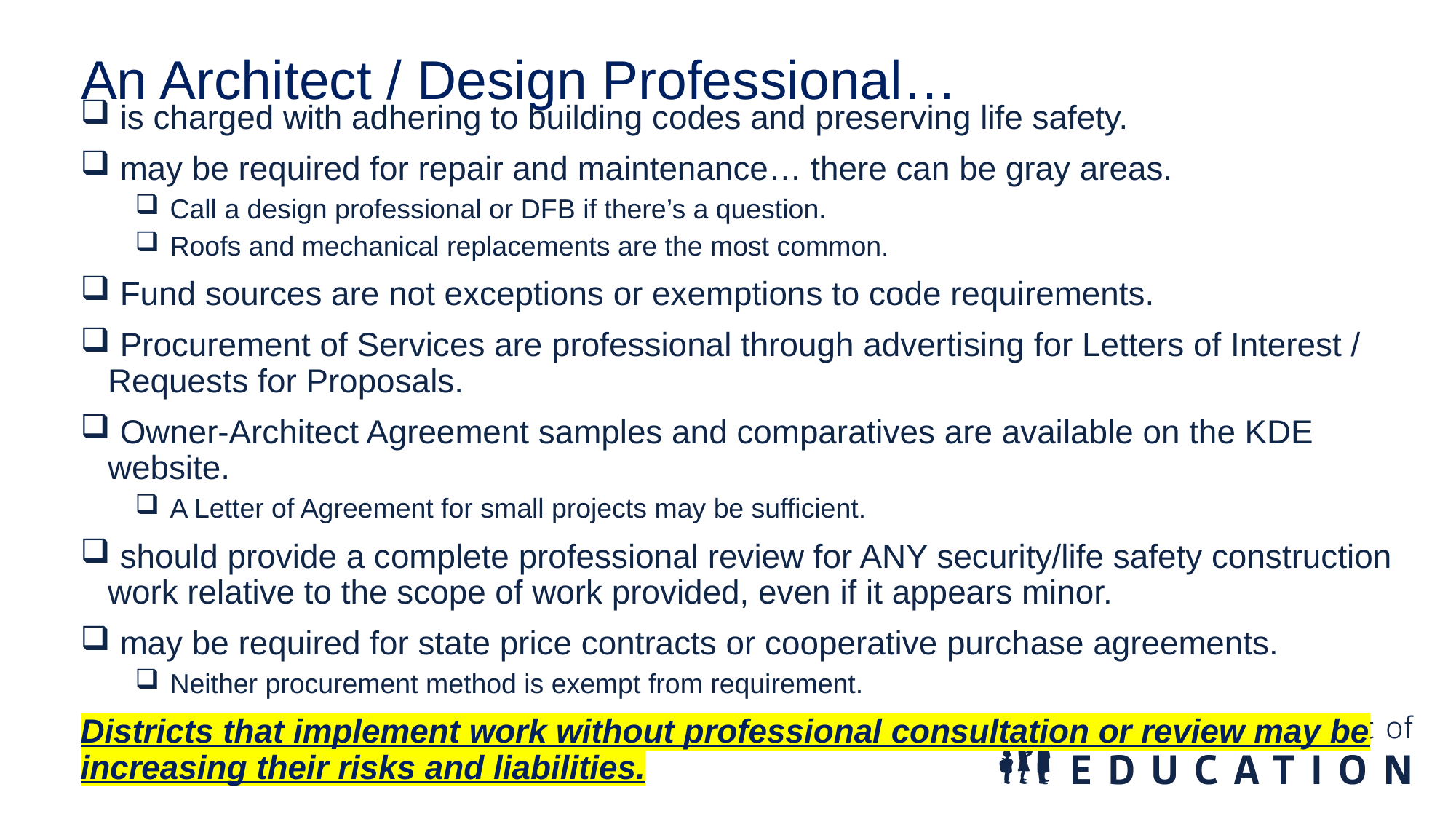

An Architect / Design Professional…
 is charged with adhering to building codes and preserving life safety.
 may be required for repair and maintenance… there can be gray areas.
 Call a design professional or DFB if there’s a question.
 Roofs and mechanical replacements are the most common.
 Fund sources are not exceptions or exemptions to code requirements.
 Procurement of Services are professional through advertising for Letters of Interest / Requests for Proposals.
 Owner-Architect Agreement samples and comparatives are available on the KDE website.
 A Letter of Agreement for small projects may be sufficient.
 should provide a complete professional review for ANY security/life safety construction work relative to the scope of work provided, even if it appears minor.
 may be required for state price contracts or cooperative purchase agreements.
 Neither procurement method is exempt from requirement.
Districts that implement work without professional consultation or review may be increasing their risks and liabilities.